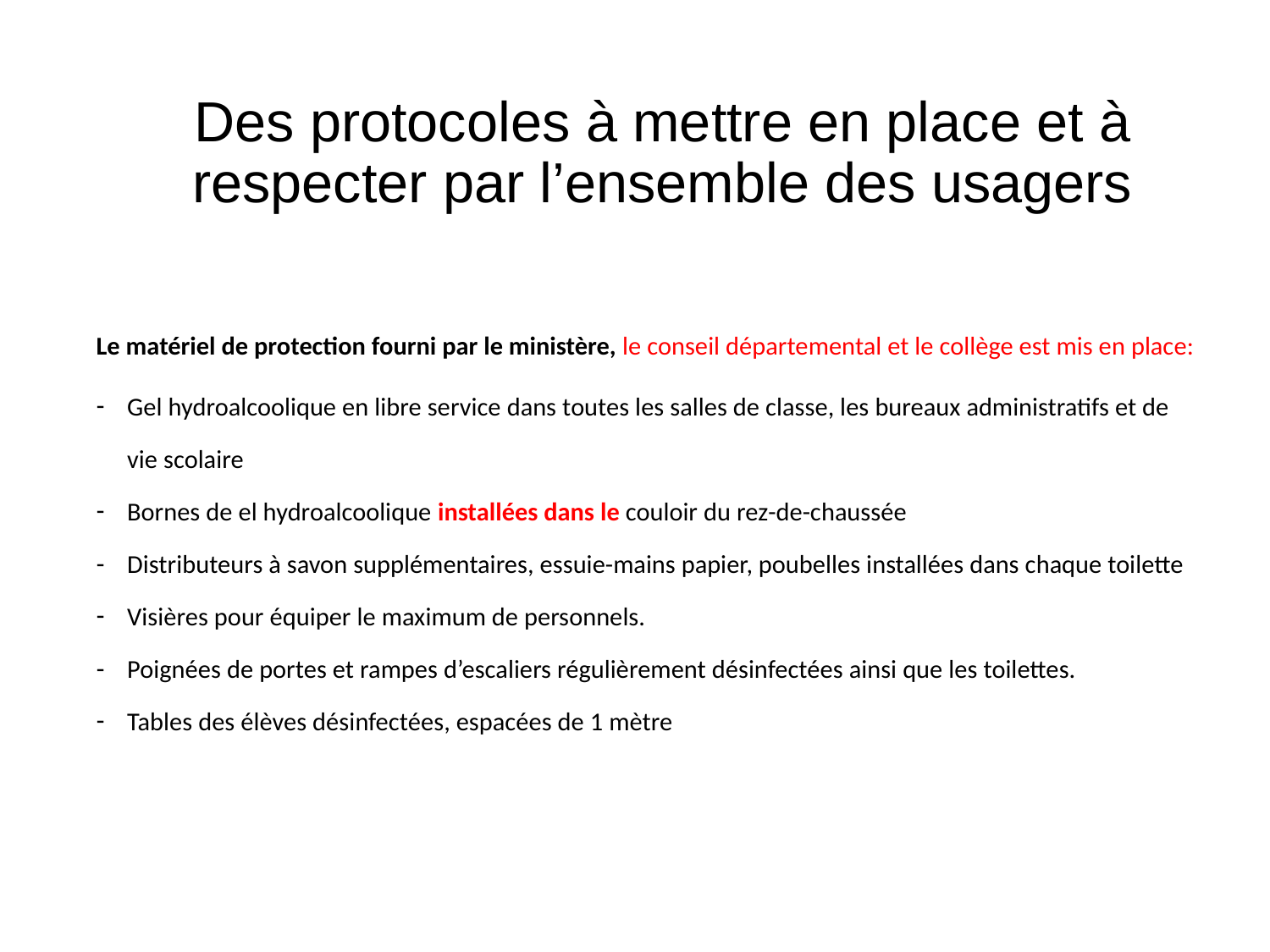

# Des protocoles à mettre en place et à respecter par l’ensemble des usagers
Le matériel de protection fourni par le ministère, le conseil départemental et le collège est mis en place:

Gel hydroalcoolique en libre service dans toutes les salles de classe, les bureaux administratifs et de vie scolaire
Bornes de el hydroalcoolique installées dans le couloir du rez-de-chaussée
Distributeurs à savon supplémentaires, essuie-mains papier, poubelles installées dans chaque toilette
Visières pour équiper le maximum de personnels.
Poignées de portes et rampes d’escaliers régulièrement désinfectées ainsi que les toilettes.
Tables des élèves désinfectées, espacées de 1 mètre